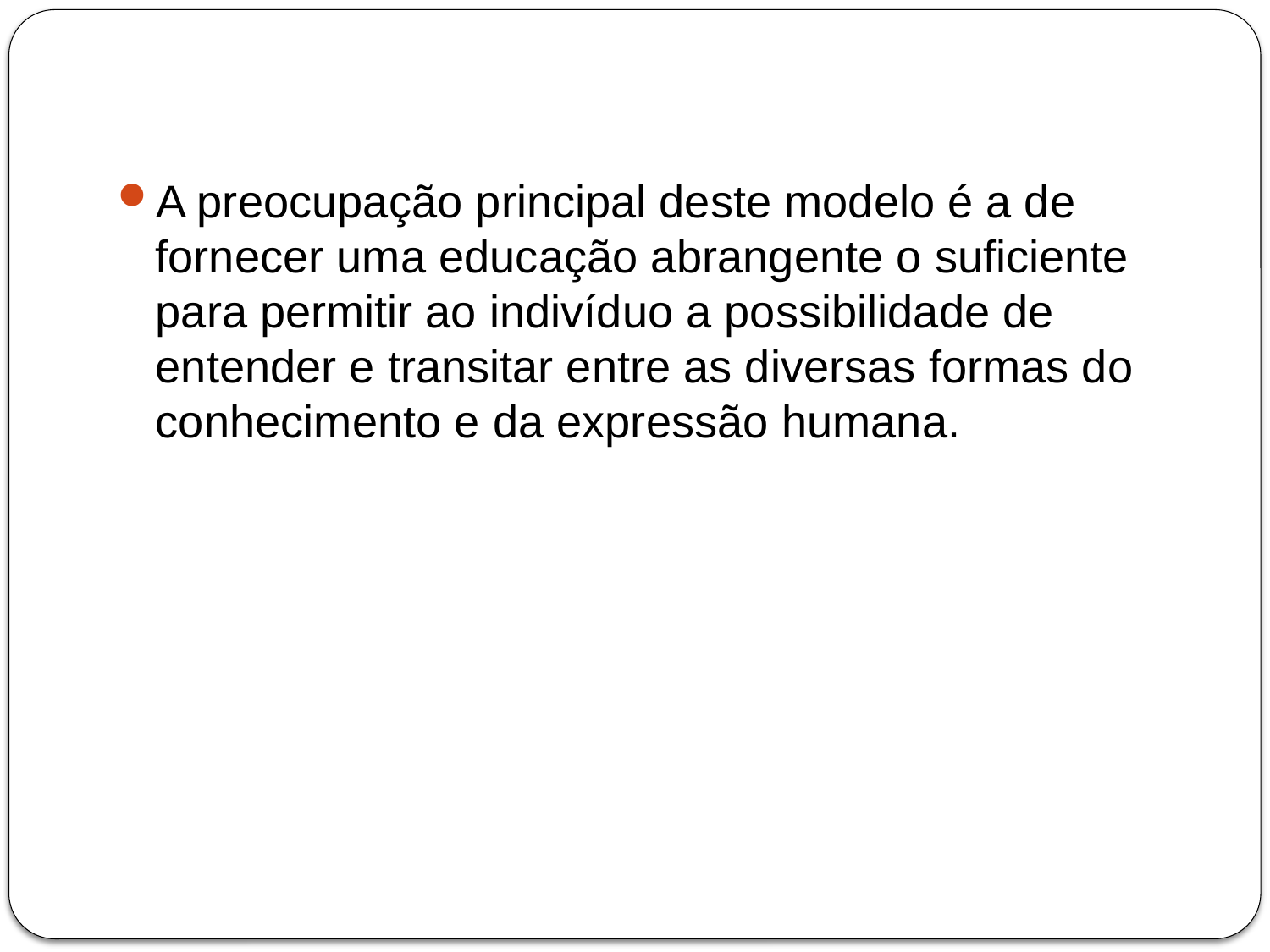

A preocupação principal deste modelo é a de fornecer uma educação abrangente o suficiente para permitir ao indivíduo a possibilidade de entender e transitar entre as diversas formas do conhecimento e da expressão humana.